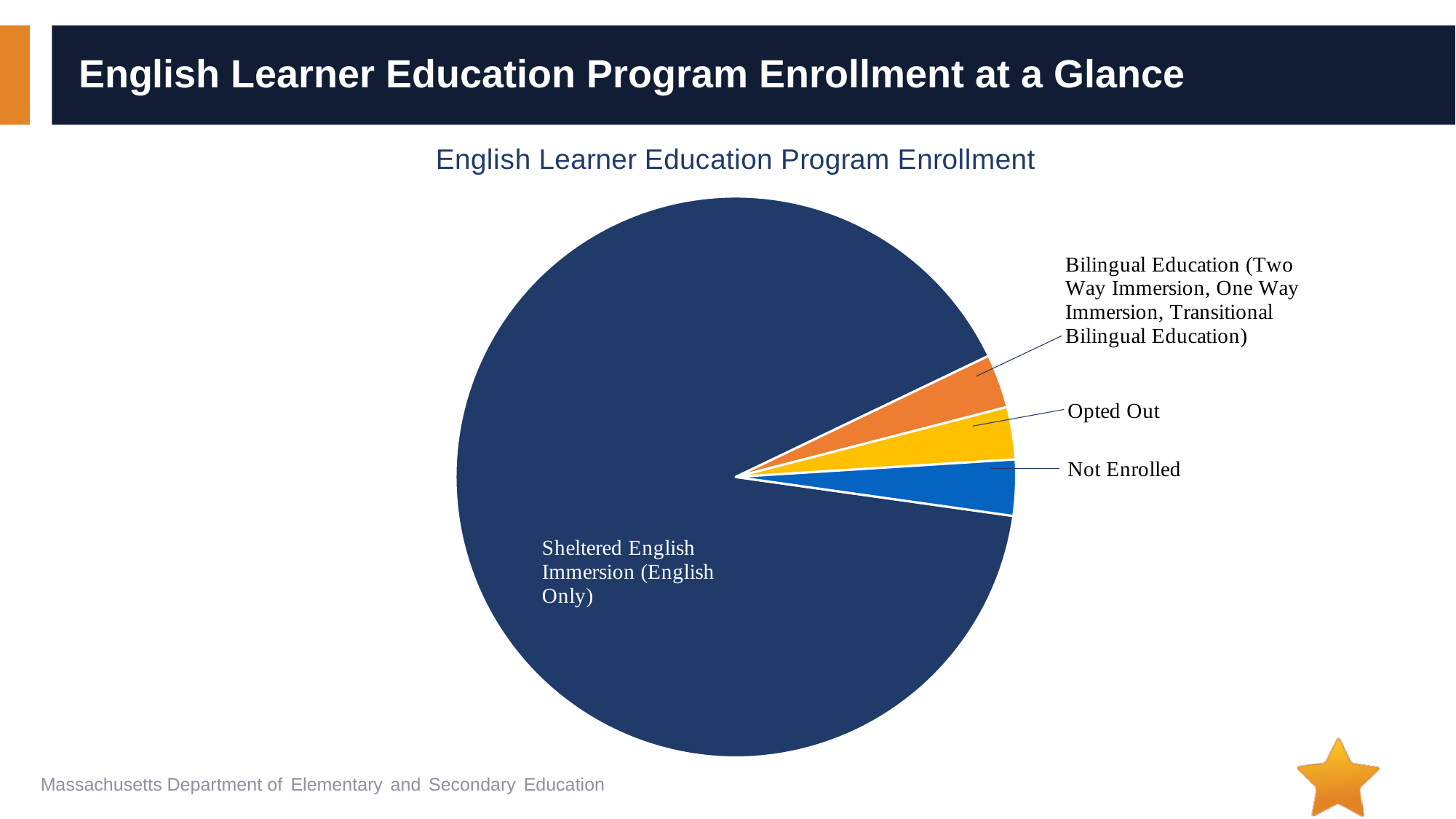

# English Learner Education Program Enrollment at a Glance

### Chart: English Learner Education Program Enrollment

| Category | Program |
|---|---|
| Sheltered English Immersion (English Only) | 90.1 |
| Bilingual Education (Two-Way Immersion, One-Way Immersion, Transitional Bilingual Education) | 3.07 |
| Opted Out | 3.0 |
| Not enrolled | 3.2 |